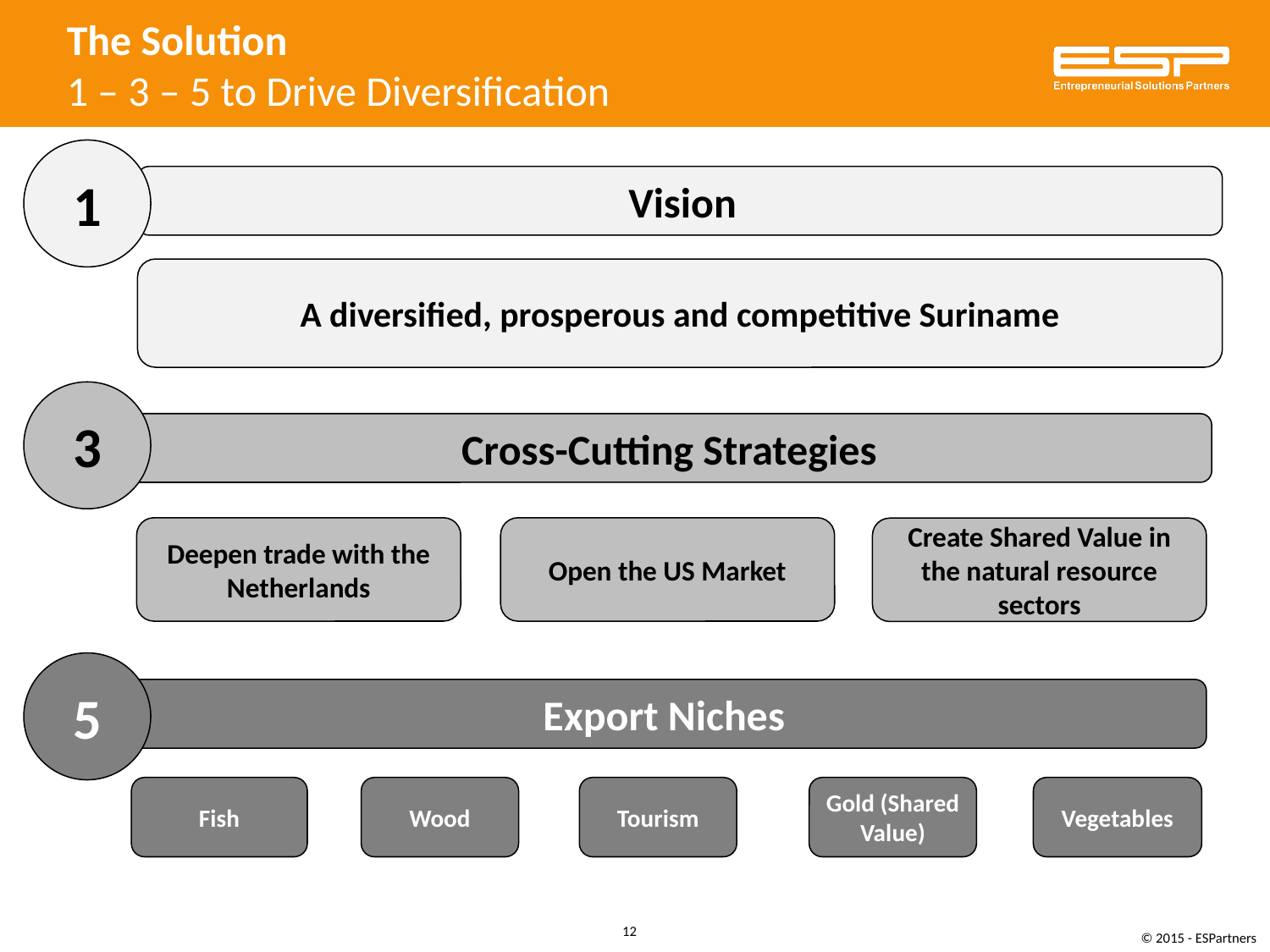

The Solution
1 – 3 – 5 to Drive Diversification

1
Vision
A diversified, prosperous and competitive Suriname
3
Cross-Cutting Strategies
Deepen trade with the Netherlands
Open the US Market
Create Shared Value in the natural resource sectors
5
Export Niches
Fish
Wood
Tourism
Gold (Shared Value)
Vegetables